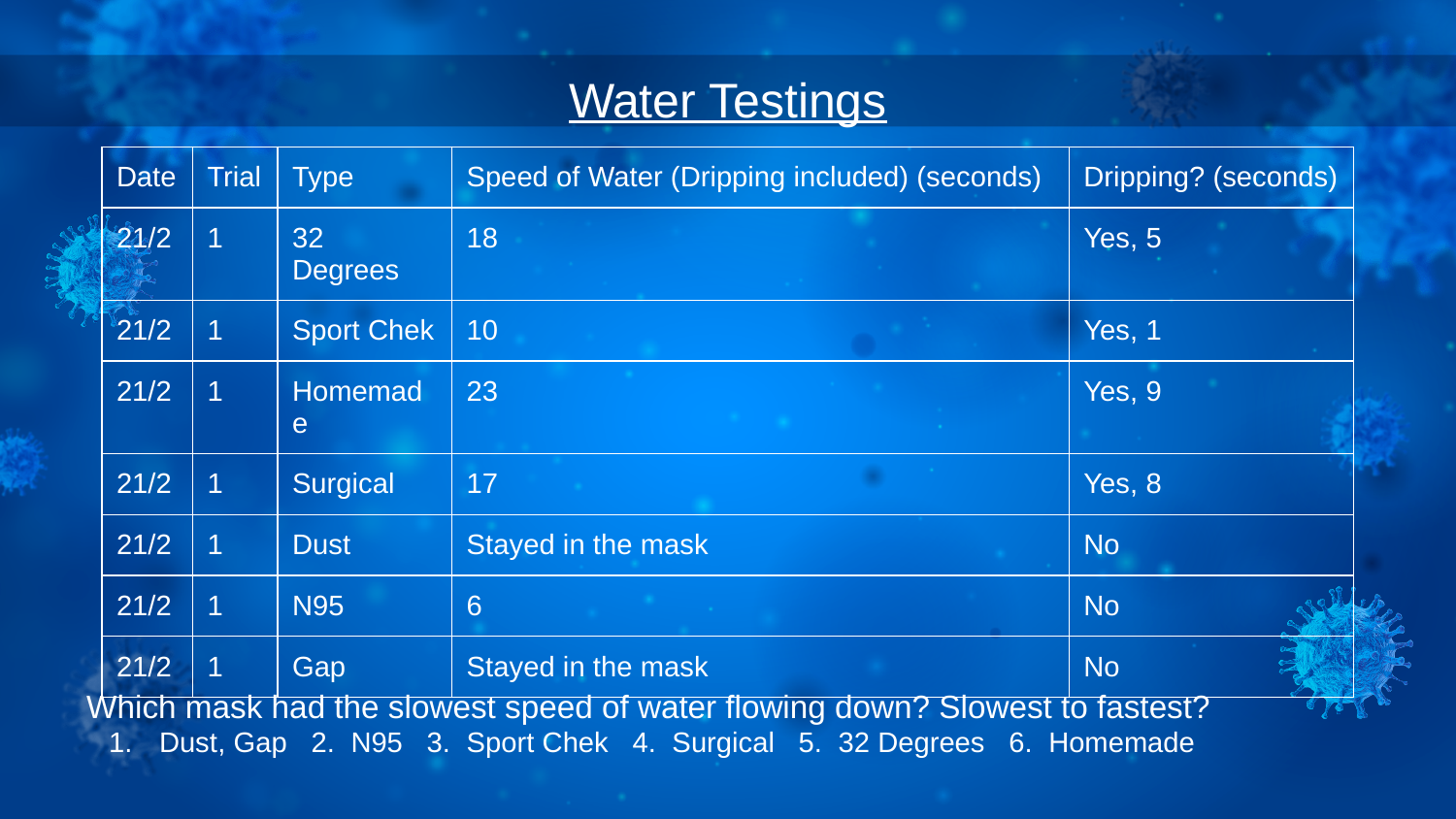

Water Testings
| Date | Trial | Type | Speed of Water (Dripping included) (seconds) | Dripping? (seconds) |
| --- | --- | --- | --- | --- |
| 21/2 | 1 | 32 Degrees | 18 | Yes, 5 |
| 21/2 | 1 | Sport Chek | 10 | Yes, 1 |
| 21/2 | 1 | Homemade | 23 | Yes, 9 |
| 21/2 | 1 | Surgical | 17 | Yes, 8 |
| 21/2 | 1 | Dust | Stayed in the mask | No |
| 21/2 | 1 | N95 | 6 | No |
| 21/2 | 1 | Gap | Stayed in the mask | No |
Which mask had the slowest speed of water flowing down? Slowest to fastest?
Dust, Gap   2.  N95   3.  Sport Chek   4.  Surgical   5.  32 Degrees   6.  Homemade